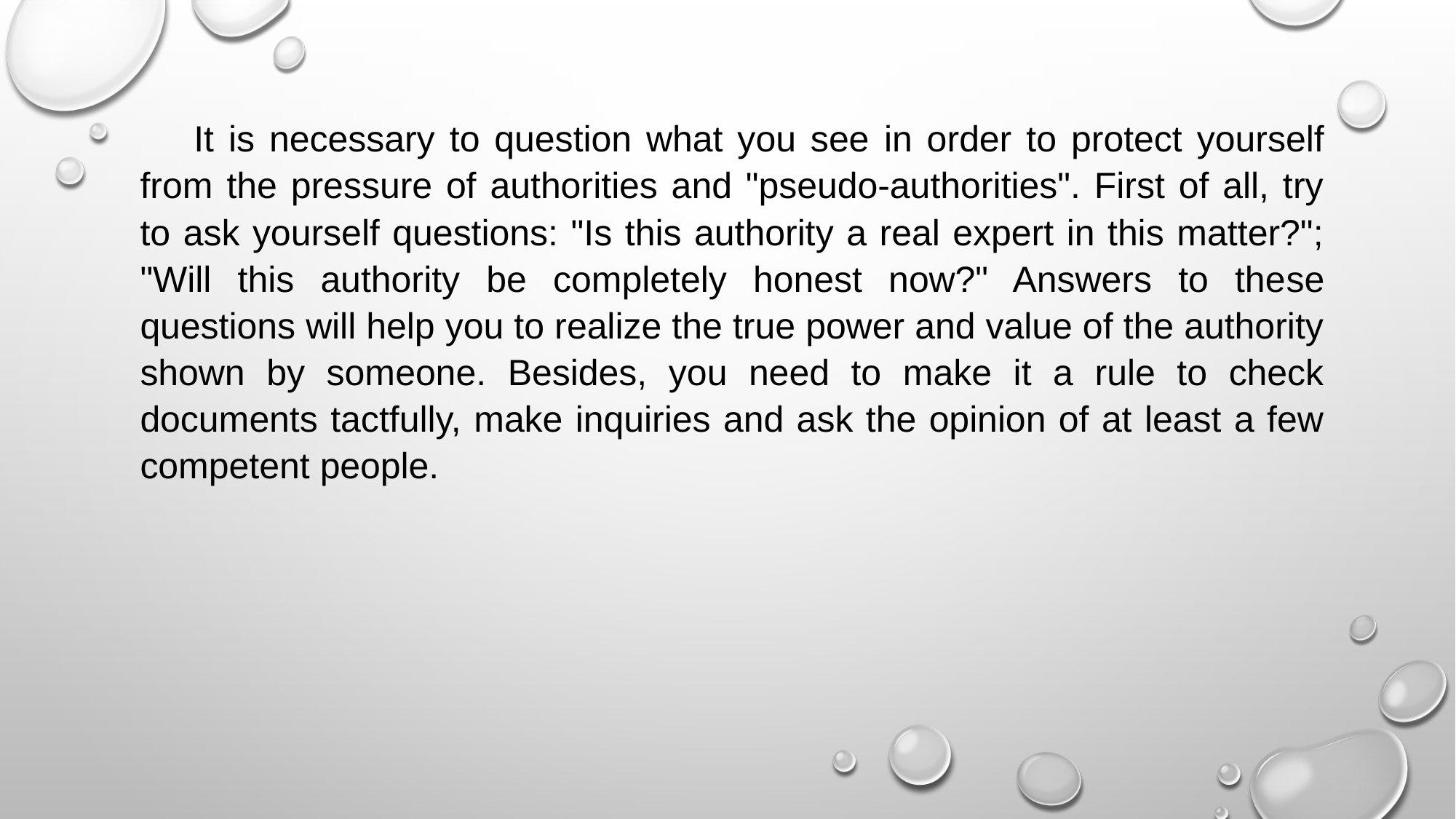

It is necessary to question what you see in order to protect yourself from the pressure of authorities and "pseudo-authorities". First of all, try to ask yourself questions: "Is this authority a real expert in this matter?"; "Will this authority be completely honest now?" Answers to these questions will help you to realize the true power and value of the authority shown by someone. Besides, you need to make it a rule to check documents tactfully, make inquiries and ask the opinion of at least a few competent people.